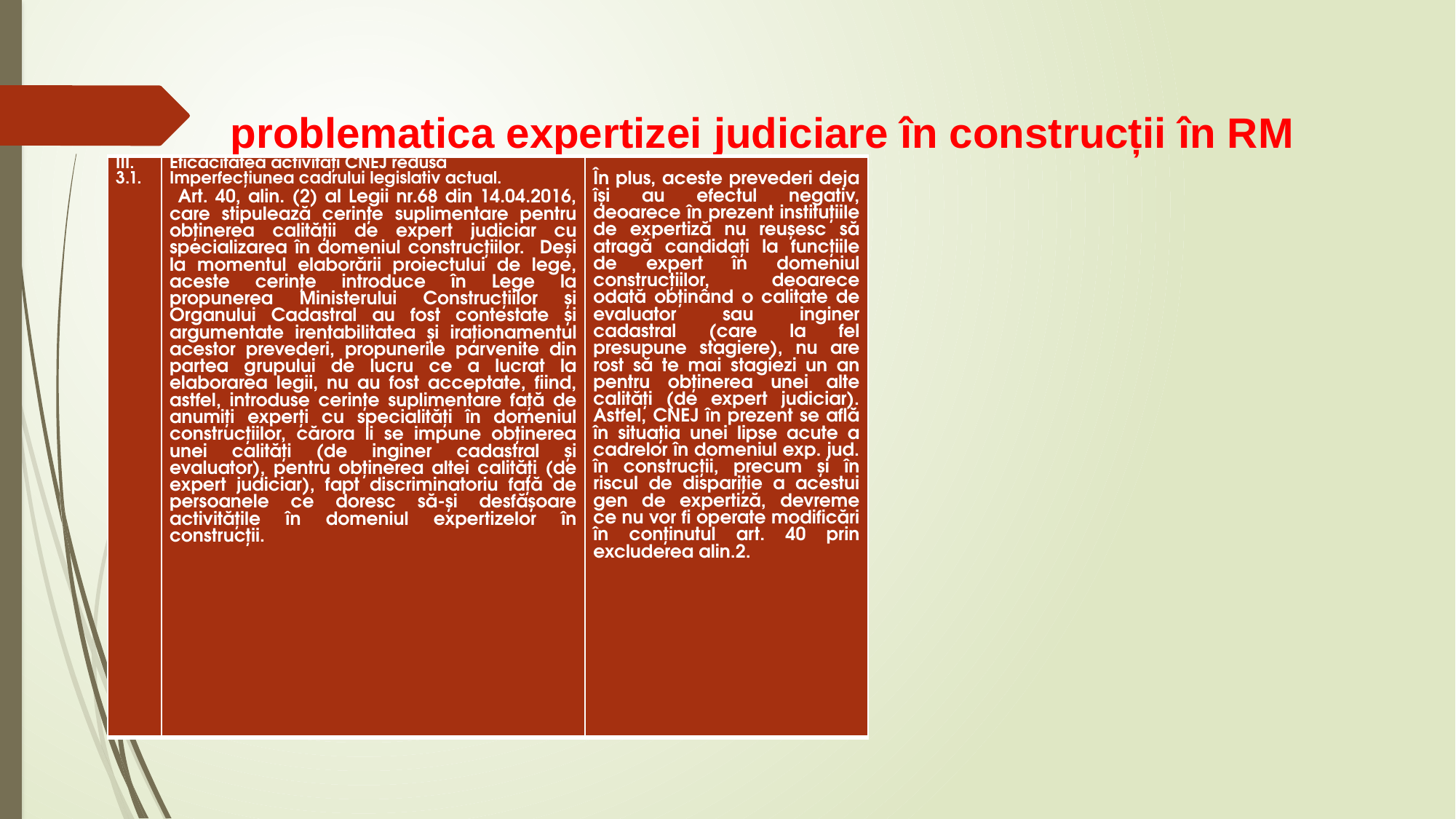

# problematica expertizei judiciare în construcții în RM
| III. 3.1. | Eficacitatea activităţi CNEJ redusă Imperfecţiunea cadrului legislativ actual. Art. 40, alin. (2) al Legii nr.68 din 14.04.2016, care stipulează cerinţe suplimentare pentru obţinerea calității de expert judiciar cu specializarea în domeniul construcţiilor. Deşi la momentul elaborării proiectului de lege, aceste cerinţe introduce în Lege la propunerea Ministerului Construcţiilor şi Organului Cadastral au fost contestate şi argumentate irentabilitatea şi iraţionamentul acestor prevederi, propunerile parvenite din partea grupului de lucru ce a lucrat la elaborarea legii, nu au fost acceptate, fiind, astfel, introduse cerinţe suplimentare faţă de anumiţi experţi cu specialităţi în domeniul construcţiilor, cărora li se impune obţinerea unei calităţi (de inginer cadastral şi evaluator), pentru obţinerea altei calităţi (de expert judiciar), fapt discriminatoriu faţă de persoanele ce doresc să-şi desfăşoare activităţile în domeniul expertizelor în construcţii. | În plus, aceste prevederi deja îşi au efectul negativ, deoarece în prezent instituţiile de expertiză nu reuşesc să atragă candidaţi la funcţiile de expert în domeniul construcţiilor, deoarece odată obţinând o calitate de evaluator sau inginer cadastral (care la fel presupune stagiere), nu are rost să te mai stagiezi un an pentru obţinerea unei alte calităţi (de expert judiciar). Astfel, CNEJ în prezent se află în situaţia unei lipse acute a cadrelor în domeniul exp. jud. în construcţii, precum şi în riscul de dispariţie a acestui gen de expertiză, devreme ce nu vor fi operate modificări în conţinutul art. 40 prin excluderea alin.2. |
| --- | --- | --- |